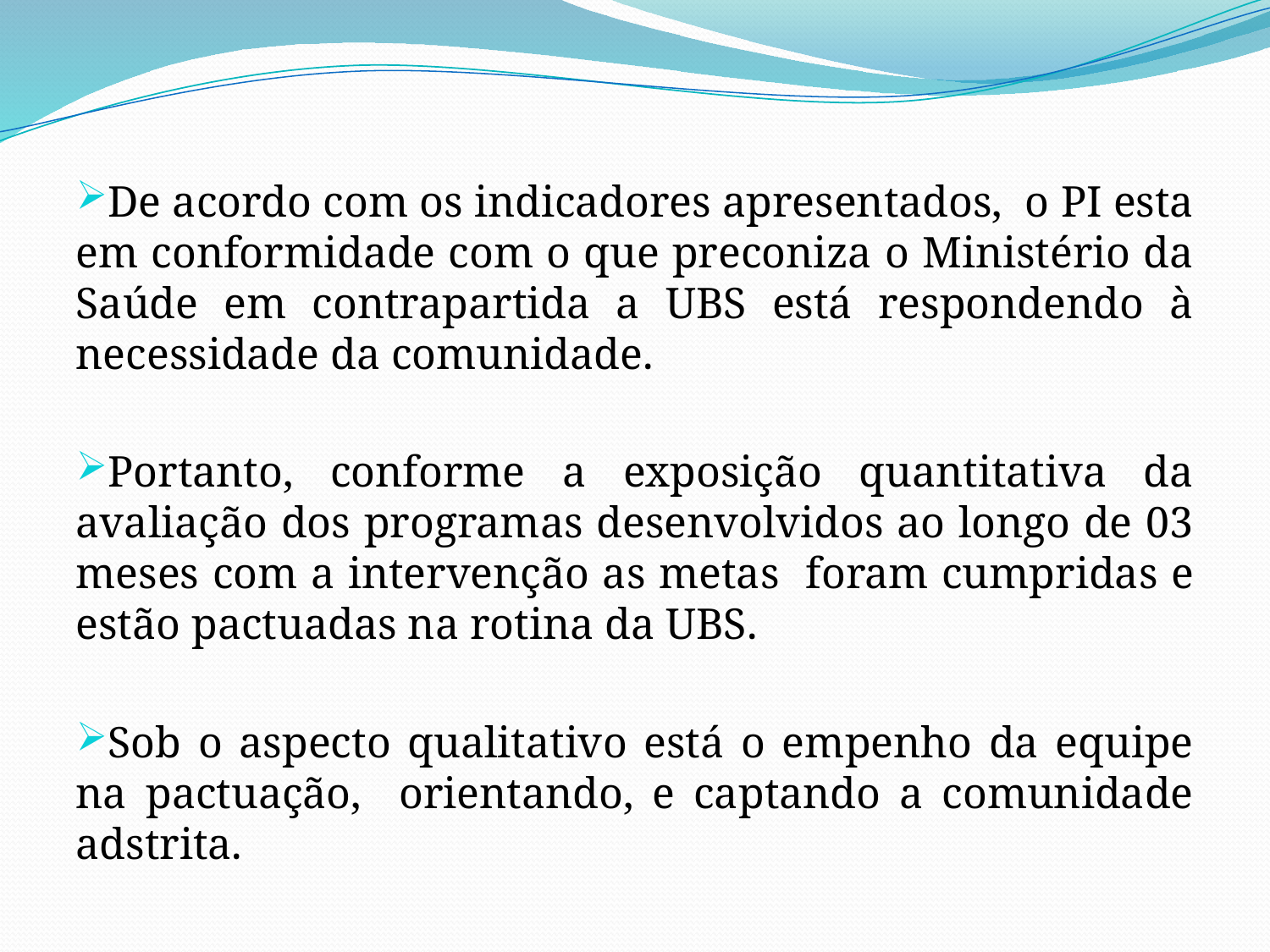

De acordo com os indicadores apresentados,  o PI esta em conformidade com o que preconiza o Ministério da Saúde em contrapartida a UBS está respondendo à necessidade da comunidade.

Portanto, conforme a exposição quantitativa da avaliação dos programas desenvolvidos ao longo de 03 meses com a intervenção as metas  foram cumpridas e estão pactuadas na rotina da UBS.

Sob o aspecto qualitativo está o empenho da equipe na pactuação,  orientando, e captando a comunidade adstrita.